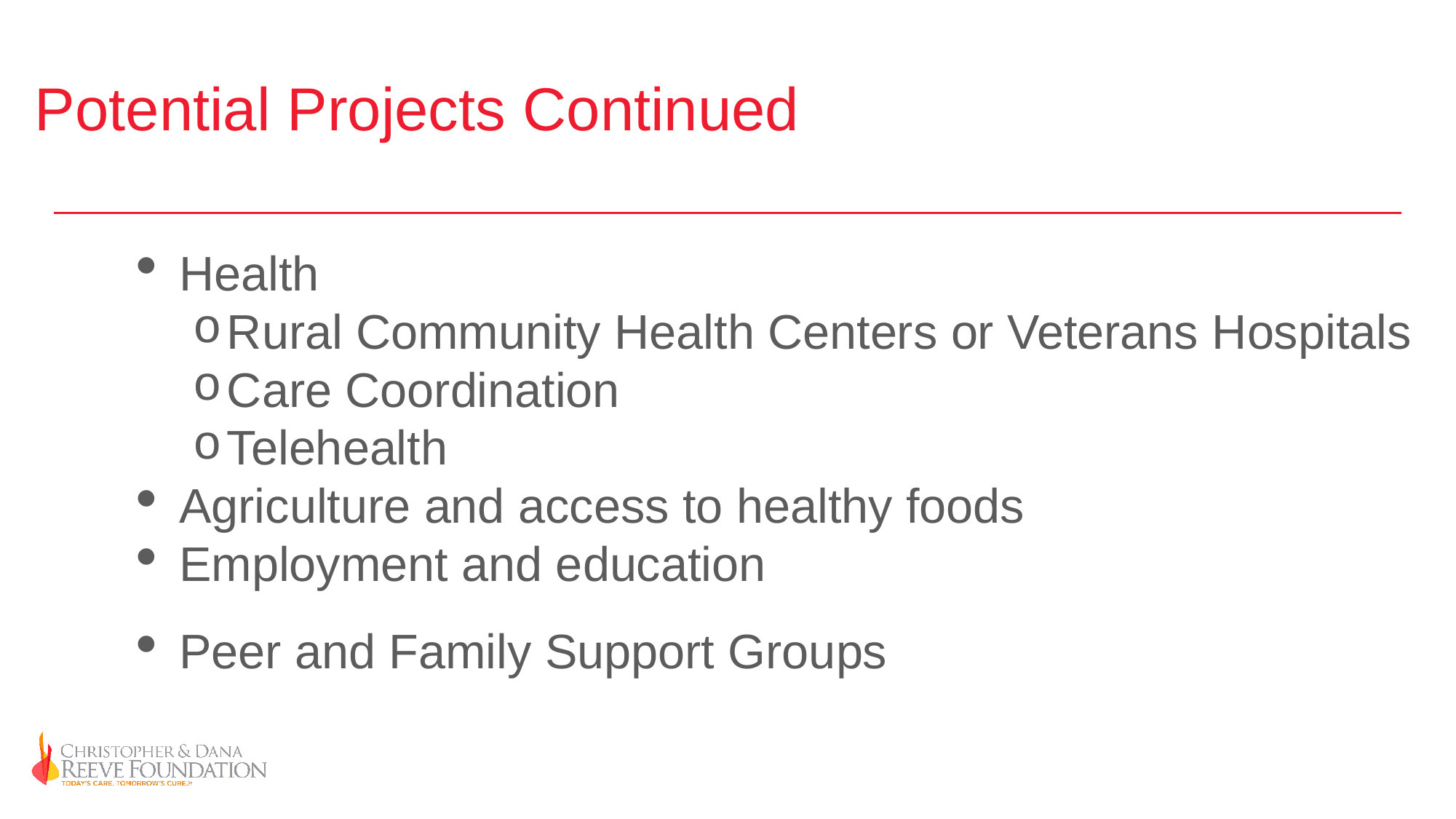

# Potential Projects Continued
Health
Rural Community Health Centers or Veterans Hospitals
Care Coordination
Telehealth
Agriculture and access to healthy foods
Employment and education
Peer and Family Support Groups